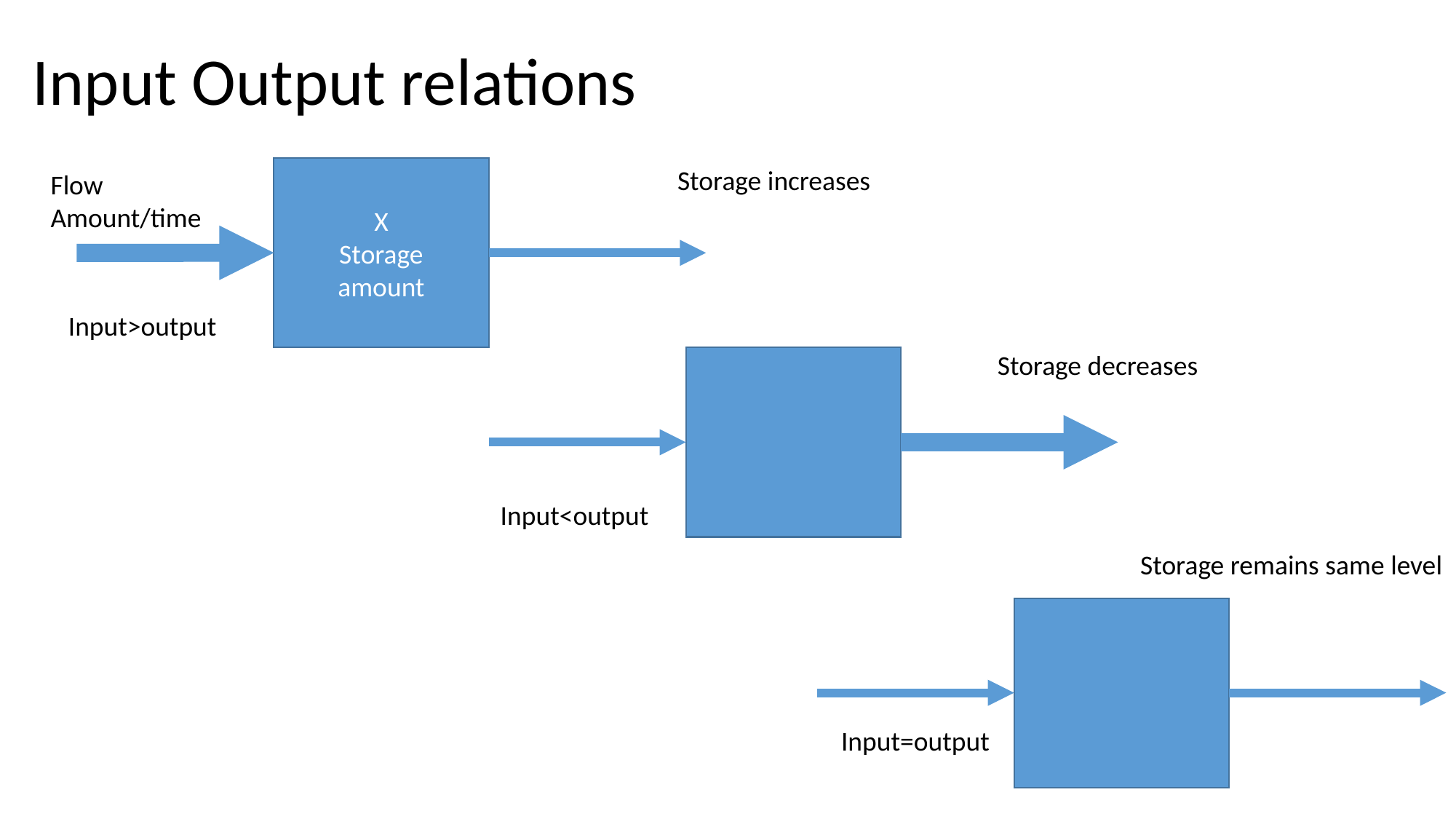

# Input Output relations
Storage increases
X
Storage
amount
Flow
Amount/time
Input>output
Storage decreases

Input<output
Storage remains same level

Input=output